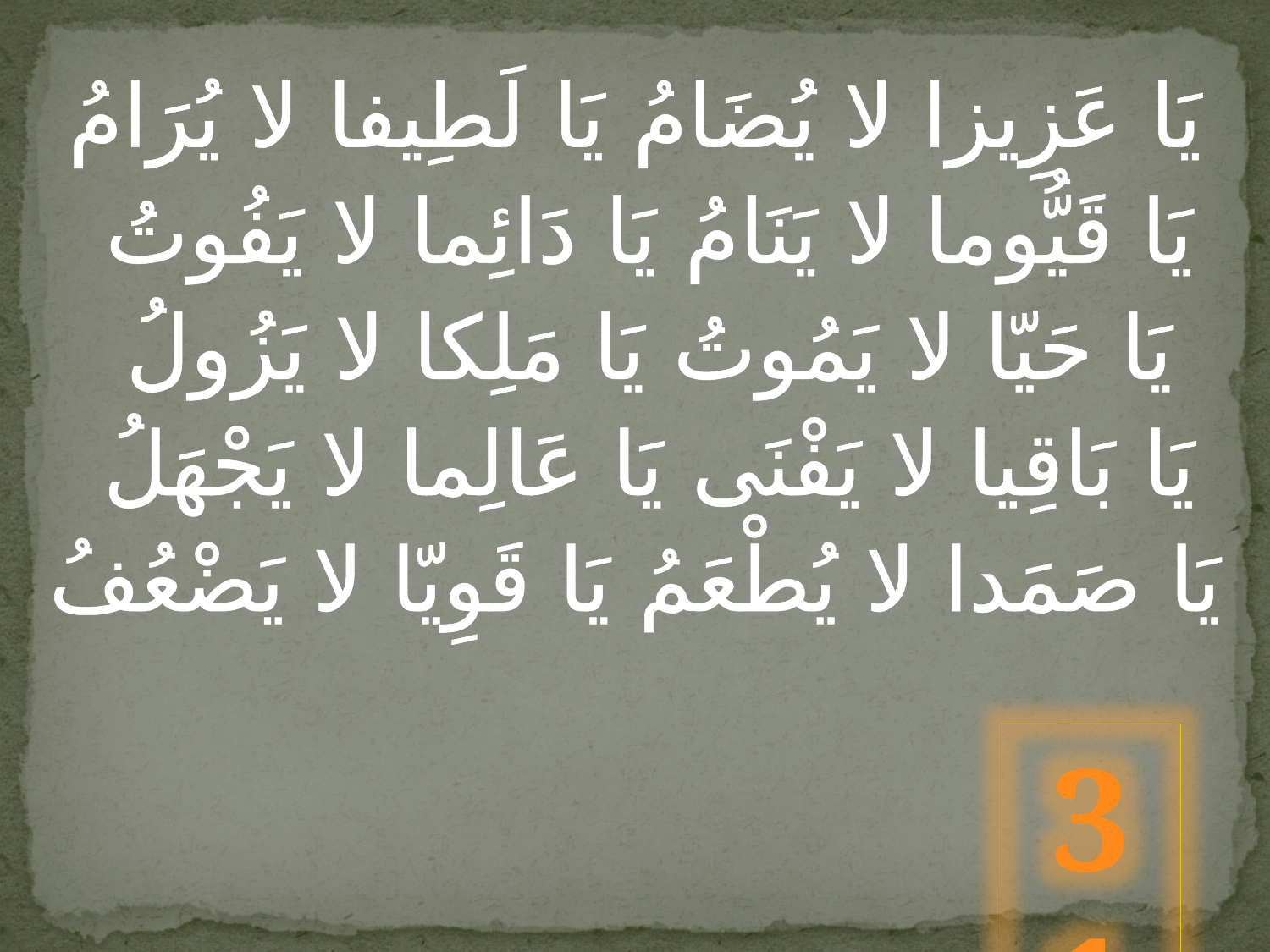

يَا عَزِيزا لا يُضَامُ يَا لَطِيفا لا يُرَامُ
 يَا قَيُّوما لا يَنَامُ يَا دَائِما لا يَفُوتُ
 يَا حَيّا لا يَمُوتُ يَا مَلِكا لا يَزُولُ
 يَا بَاقِيا لا يَفْنَى يَا عَالِما لا يَجْهَلُ
 يَا صَمَدا لا يُطْعَمُ يَا قَوِيّا لا يَضْعُفُ
31